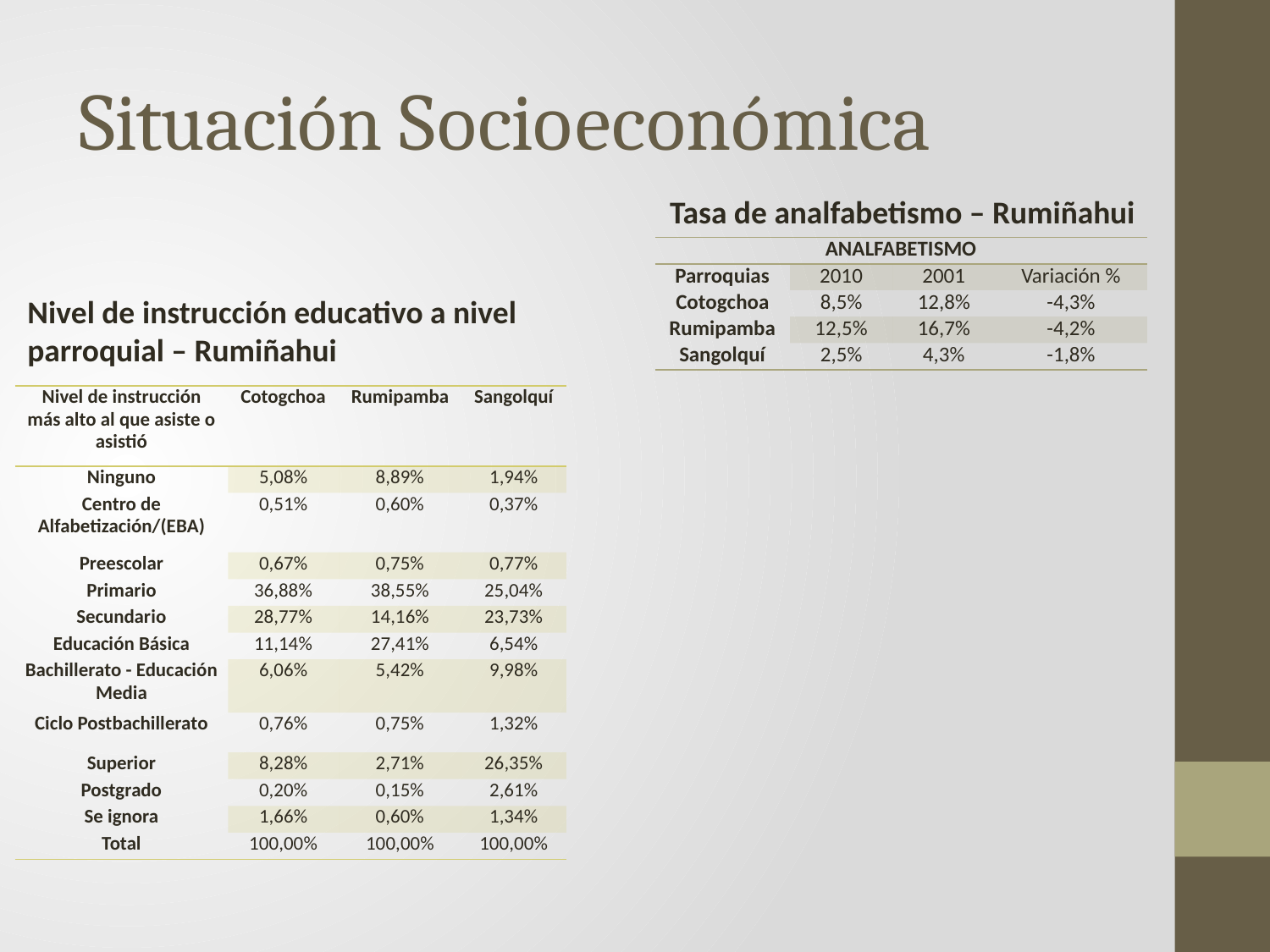

# Situación Socioeconómica
Tasa de analfabetismo – Rumiñahui
| ANALFABETISMO |  |  |  |
| --- | --- | --- | --- |
| Parroquias | 2010 | 2001 | Variación % |
| Cotogchoa | 8,5% | 12,8% | -4,3% |
| Rumipamba | 12,5% | 16,7% | -4,2% |
| Sangolquí | 2,5% | 4,3% | -1,8% |
Nivel de instrucción educativo a nivel parroquial – Rumiñahui
| Nivel de instrucción más alto al que asiste o asistió | Cotogchoa | Rumipamba | Sangolquí |
| --- | --- | --- | --- |
| Ninguno | 5,08% | 8,89% | 1,94% |
| Centro de Alfabetización/(EBA) | 0,51% | 0,60% | 0,37% |
| Preescolar | 0,67% | 0,75% | 0,77% |
| Primario | 36,88% | 38,55% | 25,04% |
| Secundario | 28,77% | 14,16% | 23,73% |
| Educación Básica | 11,14% | 27,41% | 6,54% |
| Bachillerato - Educación Media | 6,06% | 5,42% | 9,98% |
| Ciclo Postbachillerato | 0,76% | 0,75% | 1,32% |
| Superior | 8,28% | 2,71% | 26,35% |
| Postgrado | 0,20% | 0,15% | 2,61% |
| Se ignora | 1,66% | 0,60% | 1,34% |
| Total | 100,00% | 100,00% | 100,00% |